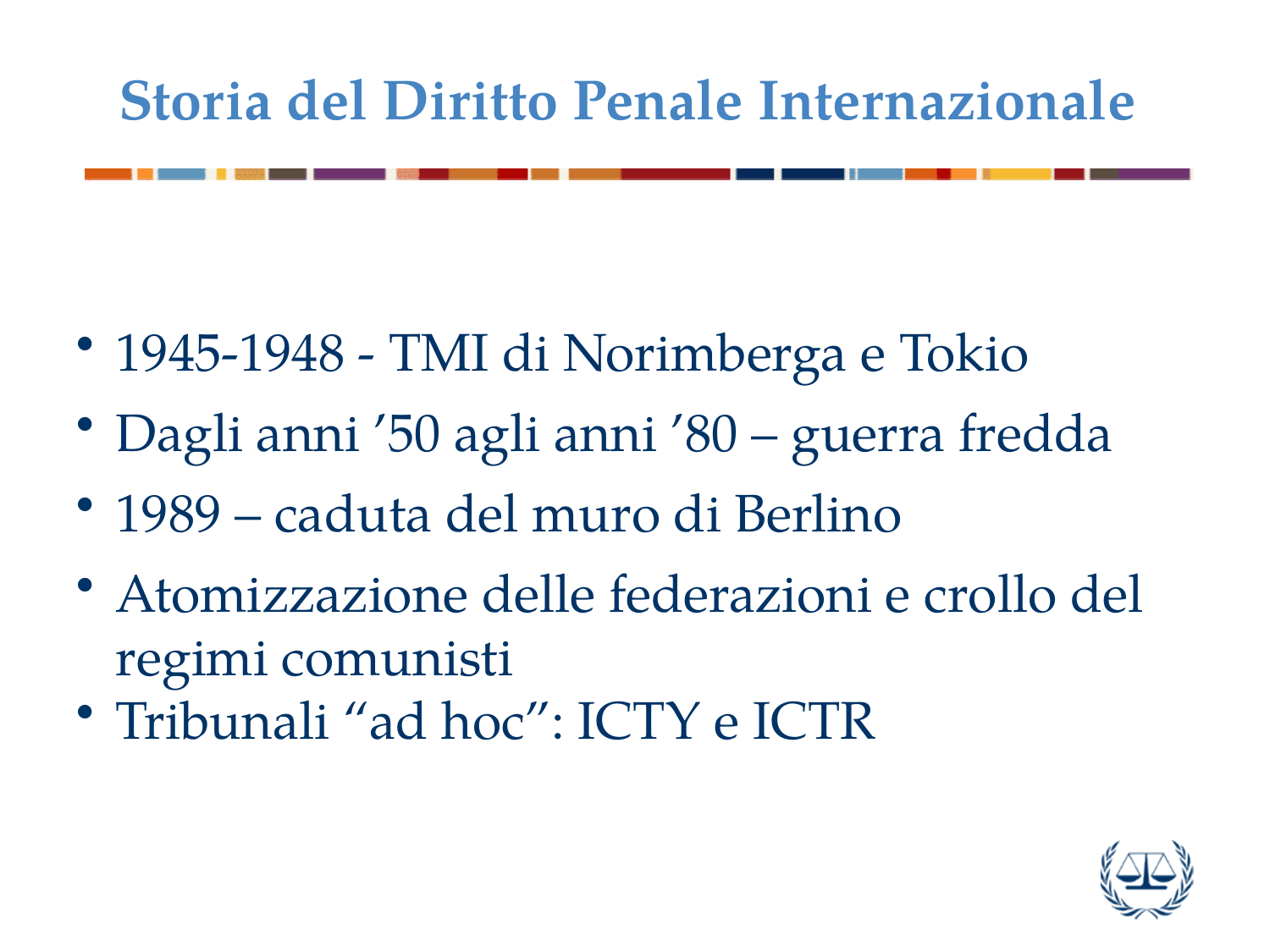

Storia del Diritto Penale Internazionale

1945-1948 - TMI di Norimberga e Tokio

Dagli anni ’50 agli anni ’80 – guerra fredda

1989 – caduta del muro di Berlino

Atomizzazione delle federazioni e crollo del regimi comunisti
Tribunali “ad hoc”: ICTY e ICTR